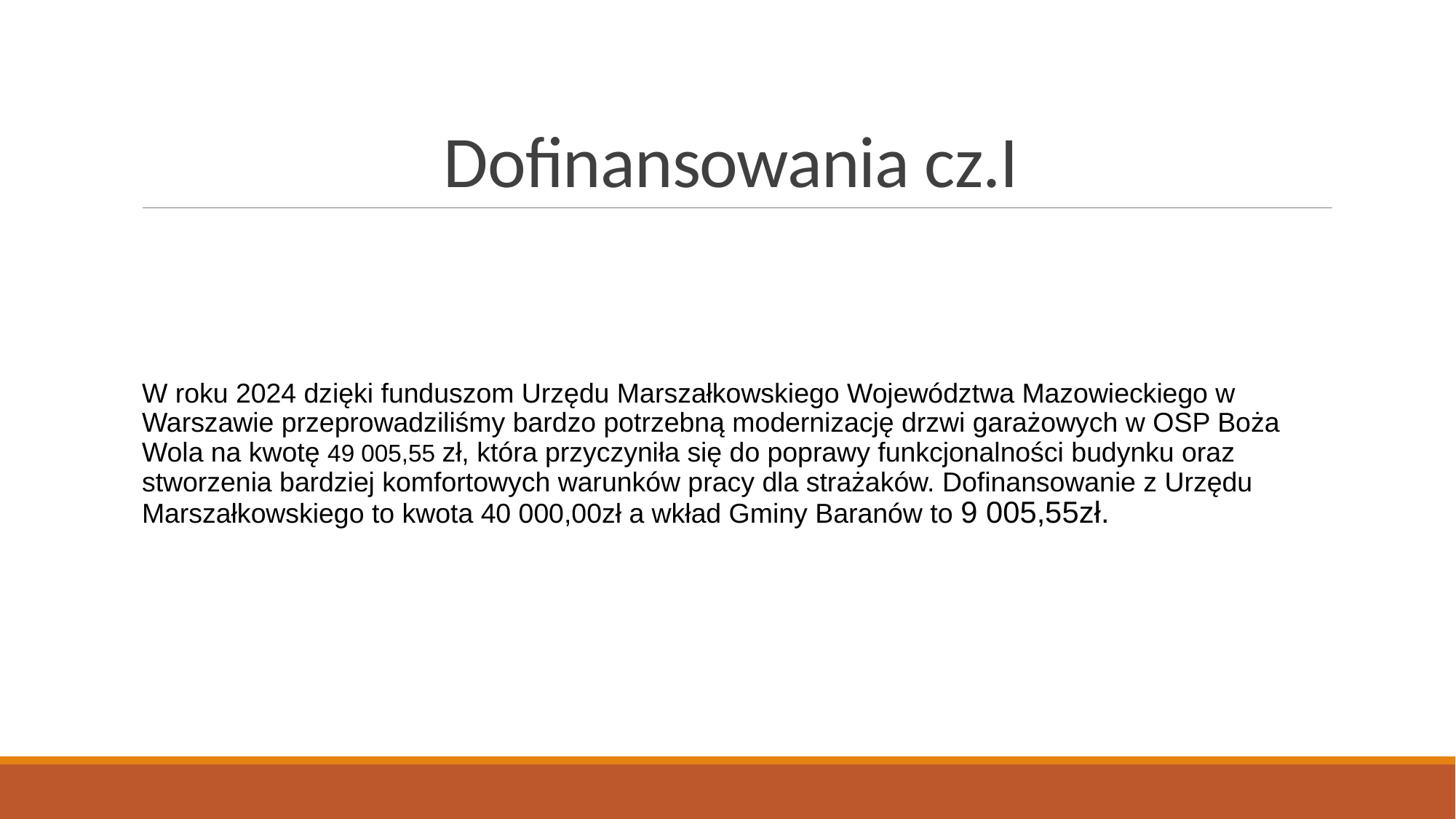

# Dofinansowania cz.I
W roku 2024 dzięki funduszom Urzędu Marszałkowskiego Województwa Mazowieckiego w Warszawie przeprowadziliśmy bardzo potrzebną modernizację drzwi garażowych w OSP Boża Wola na kwotę 49 005,55 zł, która przyczyniła się do poprawy funkcjonalności budynku oraz stworzenia bardziej komfortowych warunków pracy dla strażaków. Dofinansowanie z Urzędu Marszałkowskiego to kwota 40 000,00zł a wkład Gminy Baranów to 9 005,55zł.